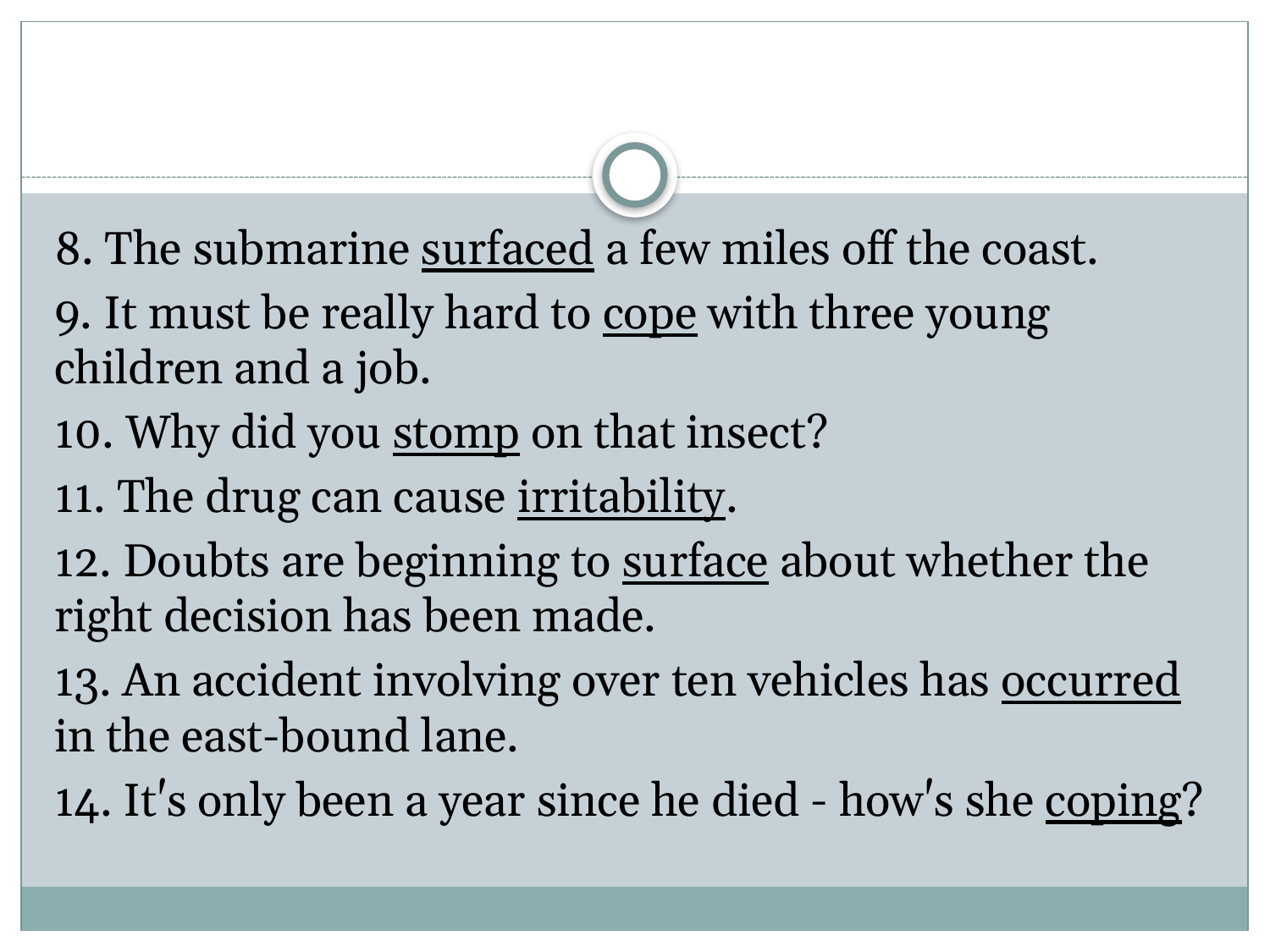

8. The submarine surfaced a few miles off the coast.
9. It must be really hard to cope with three young children and a job.
10. Why did you stomp on that insect?
11. The drug can cause irritability.
12. Doubts are beginning to surface about whether the right decision has been made.
13. An accident involving over ten vehicles has occurred in the east-bound lane.
14. It's only been a year since he died - how's she coping?